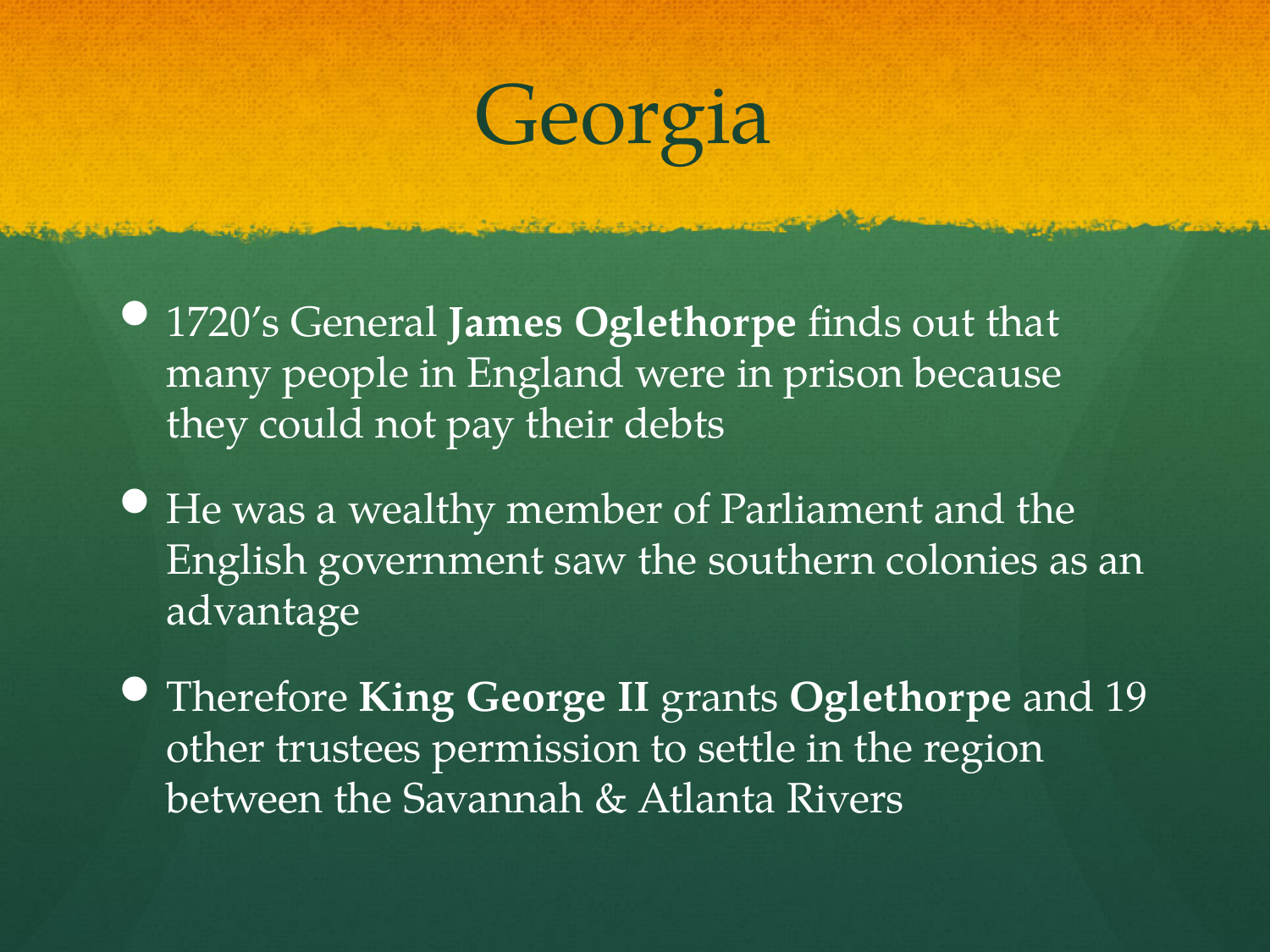

# Georgia
1720’s General James Oglethorpe finds out that many people in England were in prison because they could not pay their debts
He was a wealthy member of Parliament and the English government saw the southern colonies as an advantage
Therefore King George II grants Oglethorpe and 19 other trustees permission to settle in the region between the Savannah & Atlanta Rivers